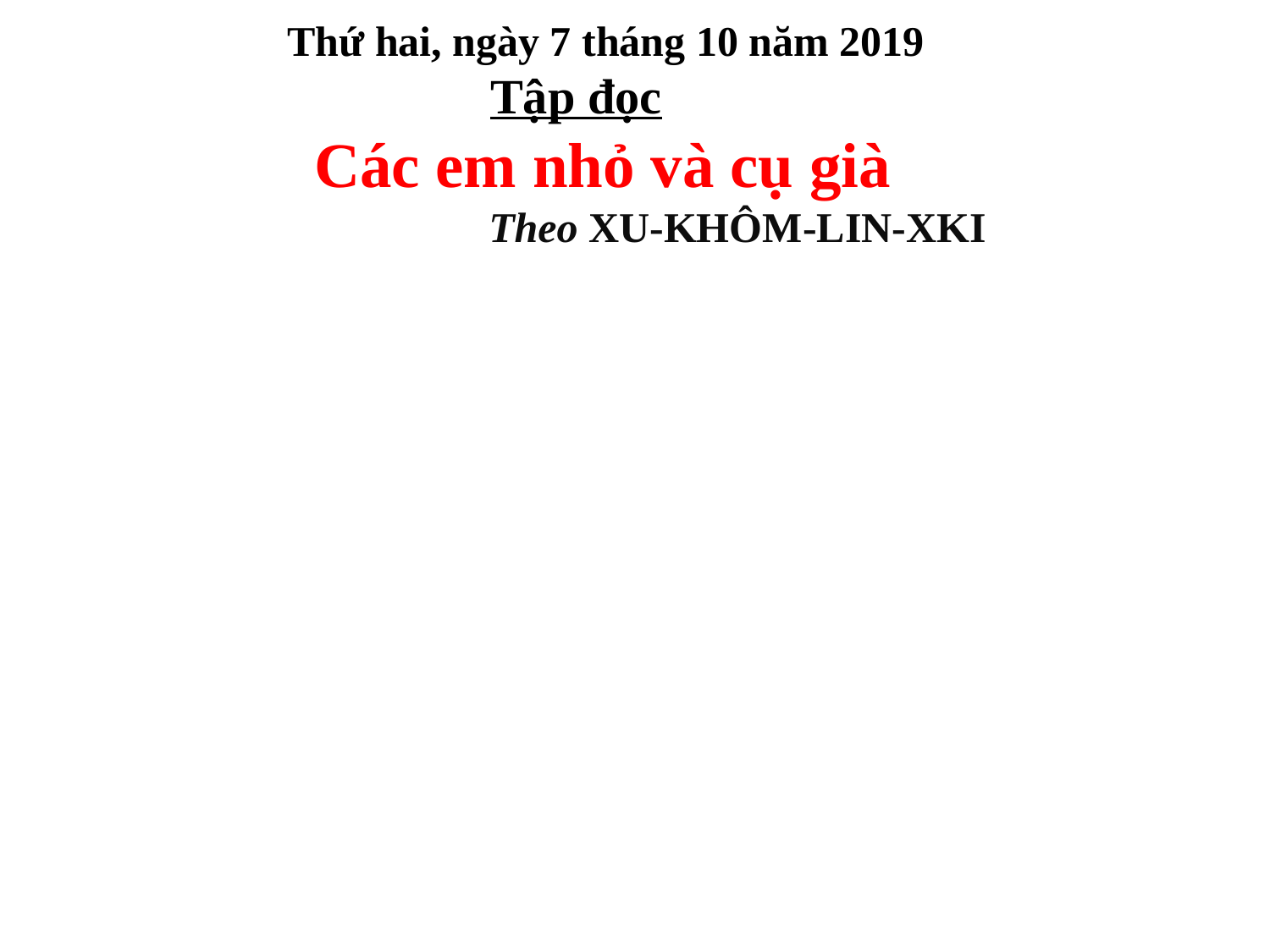

Thứ hai, ngày 7 tháng 10 năm 2019
                          Tập đọc
         Các em nhỏ và cụ già
                              Theo XU-KHÔM-LIN-XKI